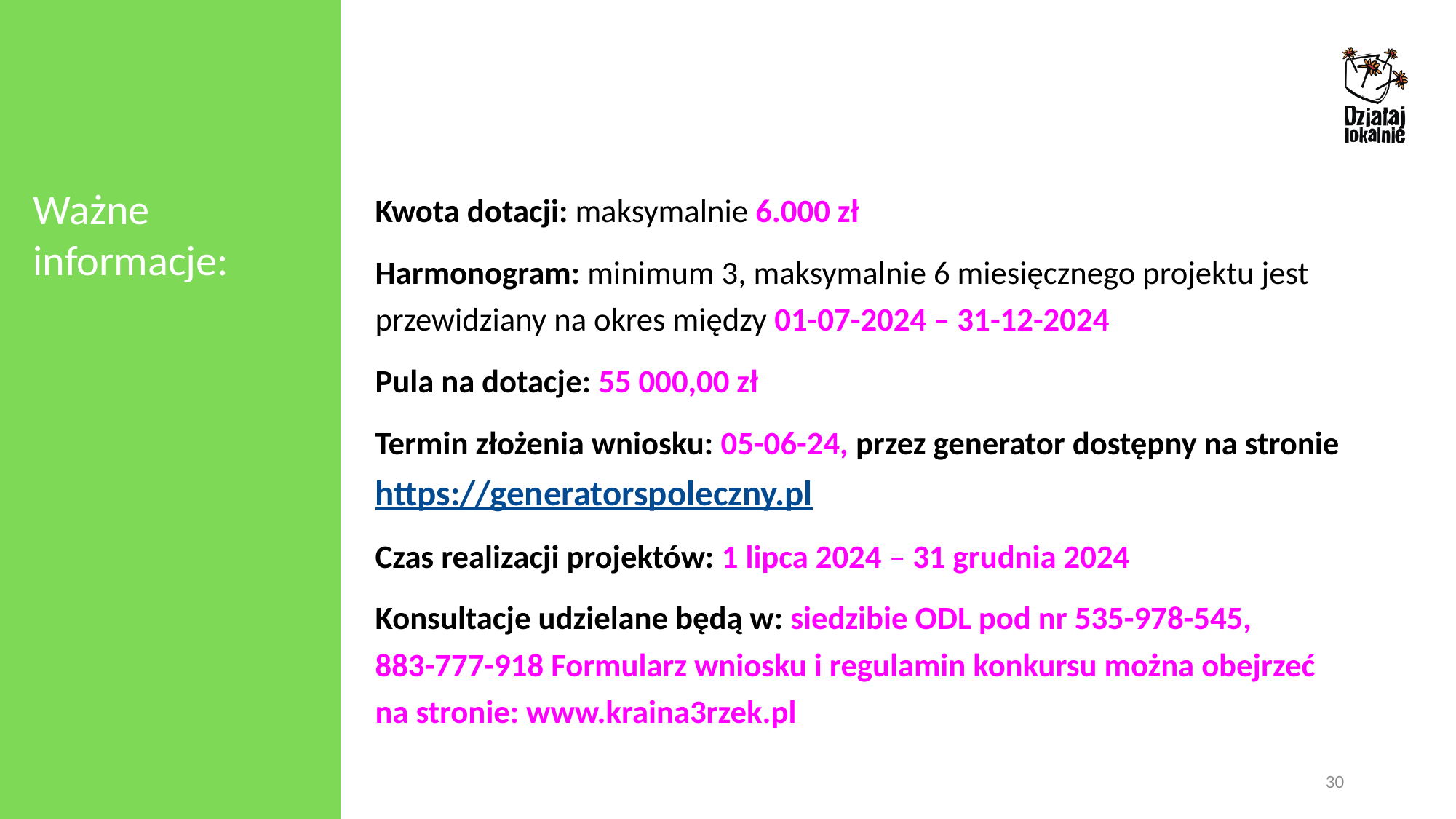

Ważne informacje:
Kwota dotacji: maksymalnie 6.000 zł
Harmonogram: minimum 3, maksymalnie 6 miesięcznego projektu jest przewidziany na okres między 01-07-2024 – 31-12-2024
Pula na dotacje: 55 000,00 zł
Termin złożenia wniosku: 05-06-24, przez generator dostępny na stronie https://generatorspoleczny.pl
Czas realizacji projektów: 1 lipca 2024 – 31 grudnia 2024
Konsultacje udzielane będą w: siedzibie ODL pod nr 535-978-545,
883-777-918 Formularz wniosku i regulamin konkursu można obejrzeć na stronie: www.kraina3rzek.pl

30